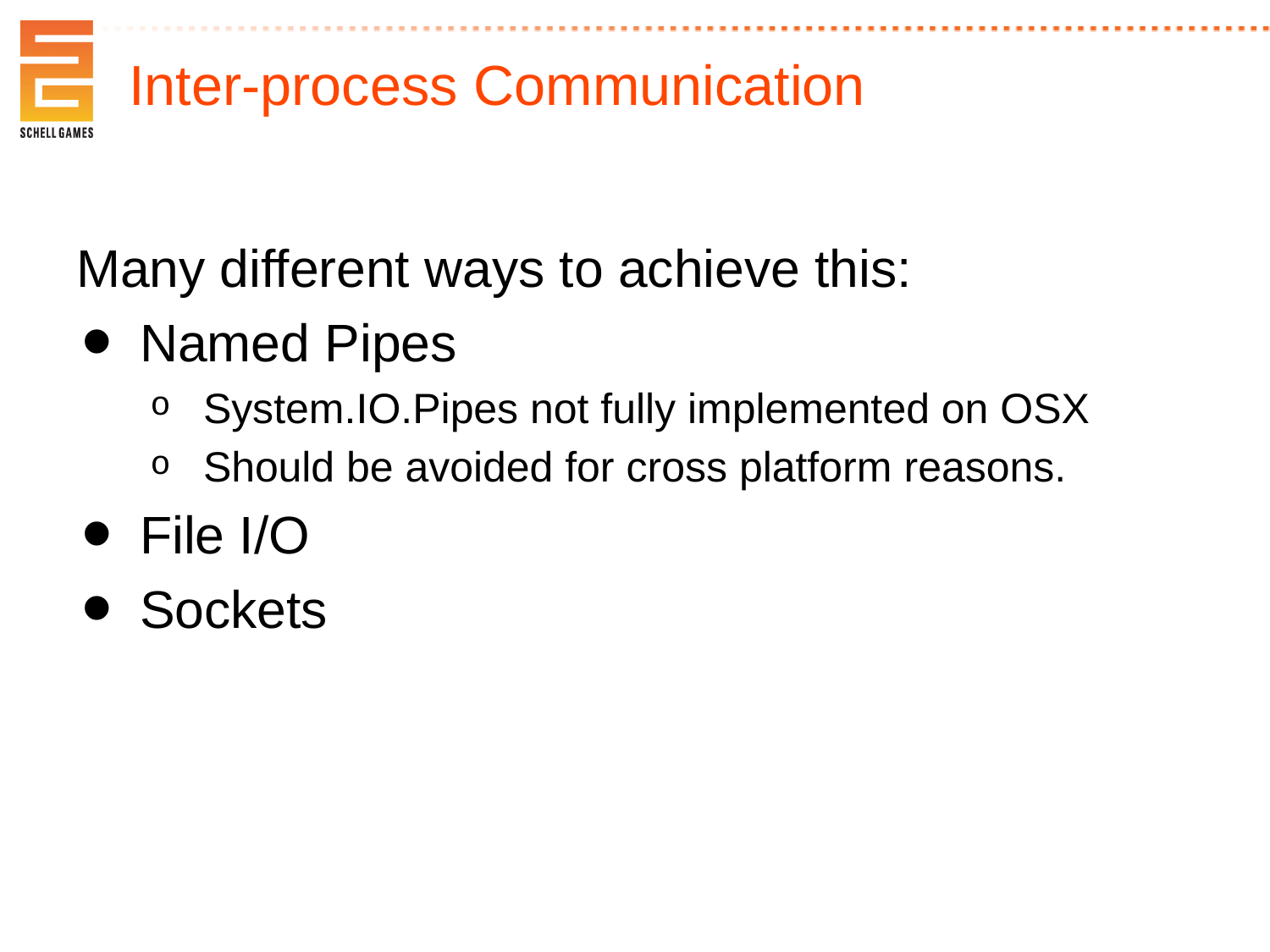

Inter-process Communication
Many different ways to achieve this:
Named Pipes
System.IO.Pipes not fully implemented on OSX
Should be avoided for cross platform reasons.
File I/O
Sockets